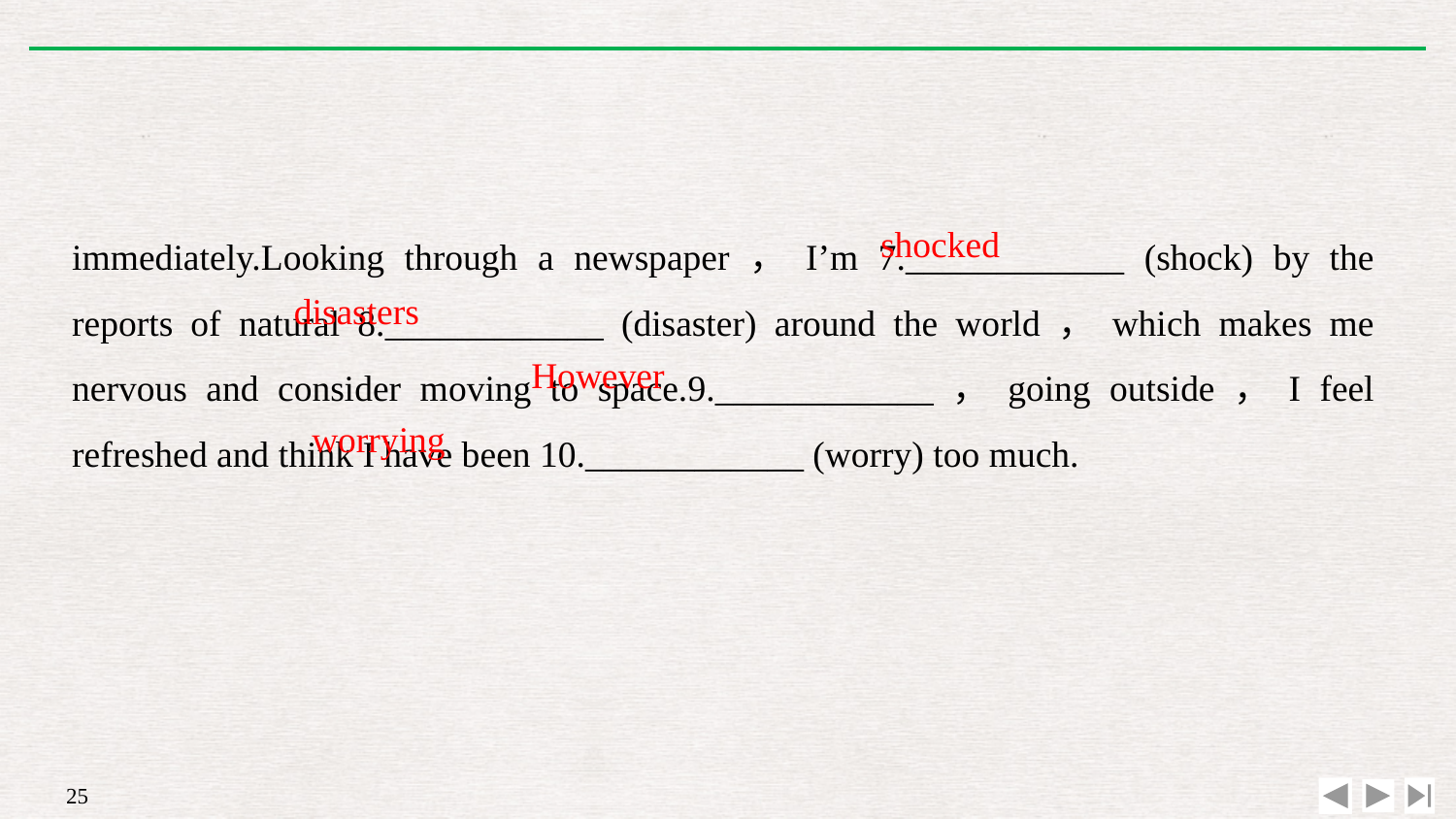

immediately.Looking through a newspaper，I’m 7.____________ (shock) by the reports of natural 8.____________ (disaster) around the world，which makes me nervous and consider moving to space.9.____________，going outside，I feel refreshed and think I have been 10.____________ (worry) too much.
shocked
disasters
However
worrying